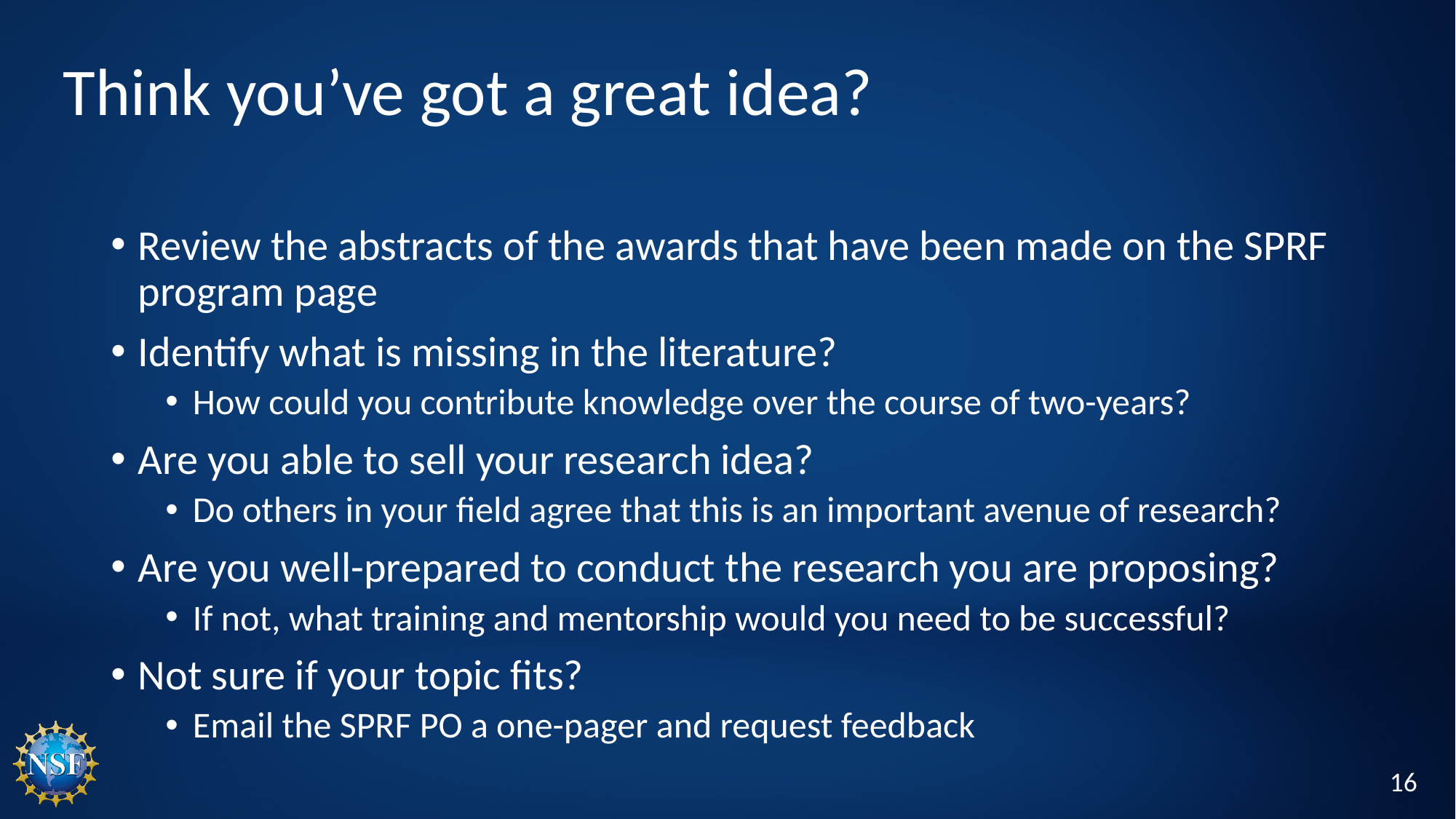

# Think you’ve got a great idea?
Review the abstracts of the awards that have been made on the SPRF program page
Identify what is missing in the literature?
How could you contribute knowledge over the course of two-years?
Are you able to sell your research idea?
Do others in your field agree that this is an important avenue of research?
Are you well-prepared to conduct the research you are proposing?
If not, what training and mentorship would you need to be successful?
Not sure if your topic fits?
Email the SPRF PO a one-pager and request feedback
16